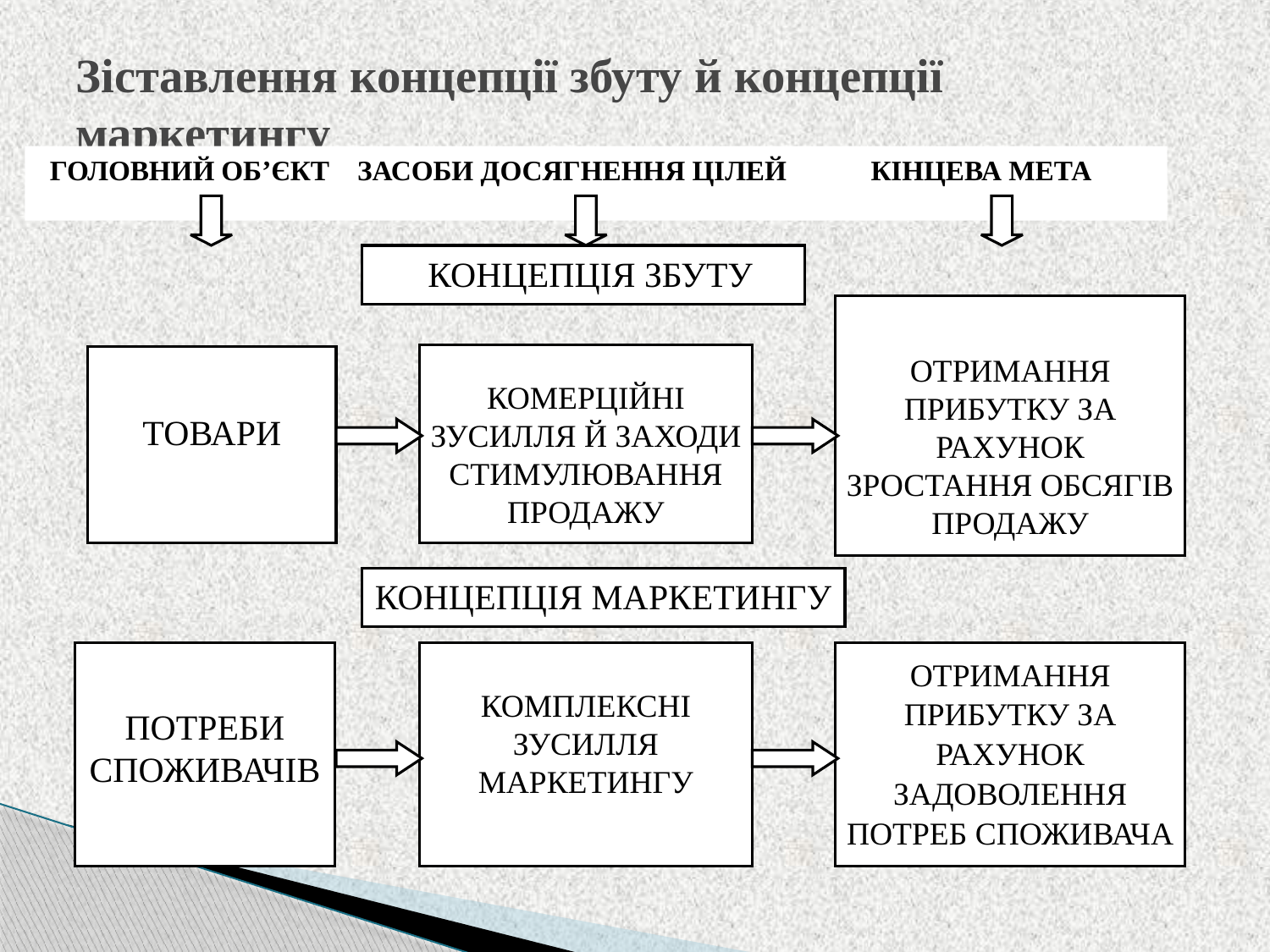

# Зіставлення концепції збуту й концепції маркетингу
  ГОЛОВНИЙ ОБ’ЄКТ    ЗАСОБИ ДОСЯГНЕННЯ ЦІЛЕЙ            КІНЦЕВА МЕТА

           КОНЦЕПЦІЯ ЗБУТУ

ОТРИМАННЯ ПРИБУТКУ ЗА РАХУНОК ЗРОСТАННЯ ОБСЯГІВ ПРОДАЖУ

КОМЕРЦІЙНІ ЗУСИЛЛЯ Й ЗАХОДИ СТИМУЛЮВАННЯ ПРОДАЖУ

ТОВАРИ

КОНЦЕПЦІЯ МАРКЕТИНГУ

ПОТРЕБИ СПОЖИВАЧІВ

КОМПЛЕКСНІ ЗУСИЛЛЯ МАРКЕТИНГУ
ОТРИМАННЯ ПРИБУТКУ ЗА РАХУНОК ЗАДОВОЛЕННЯ ПОТРЕБ СПОЖИВАЧА